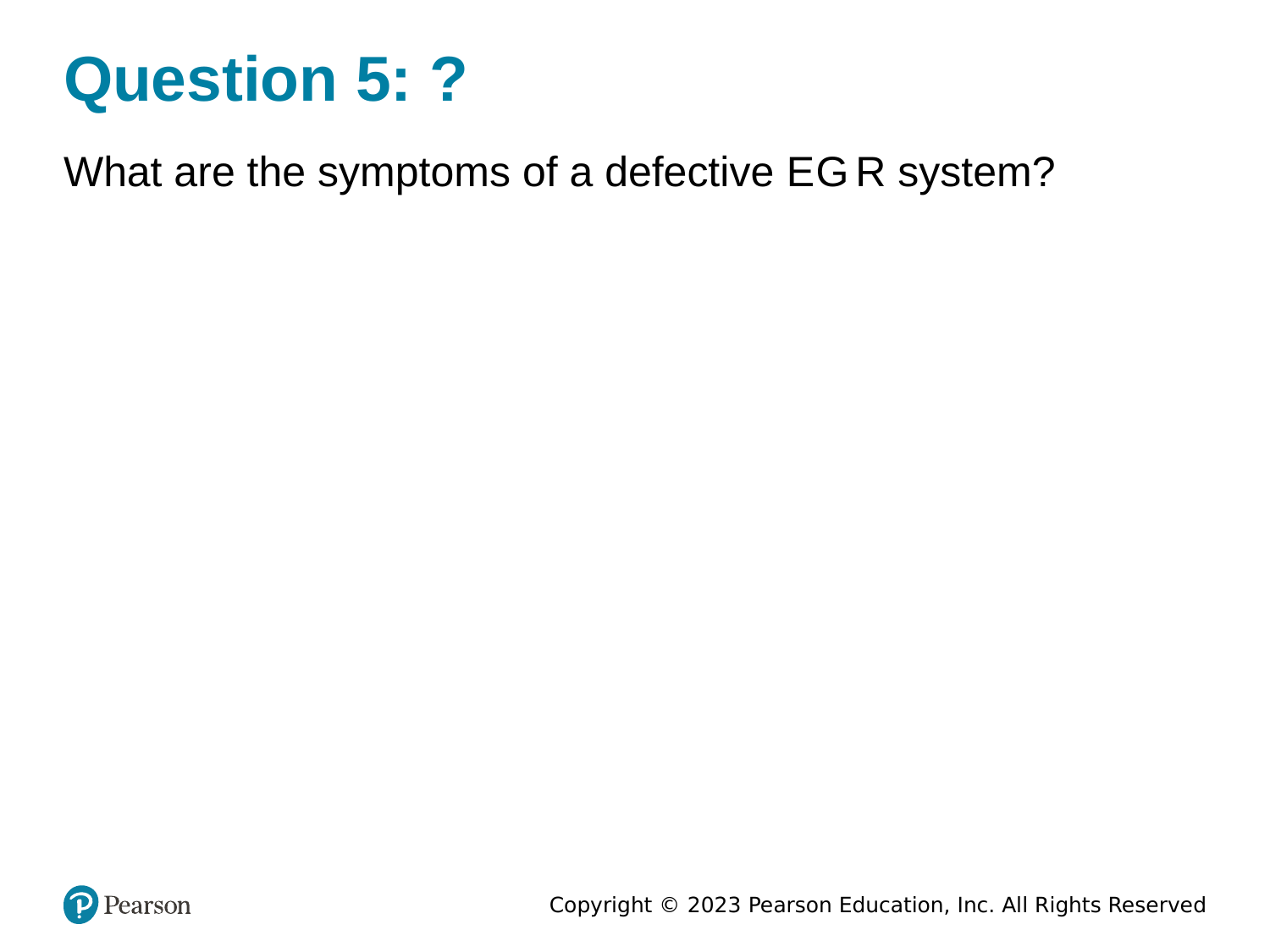

# Question 5: ?
What are the symptoms of a defective E G R system?